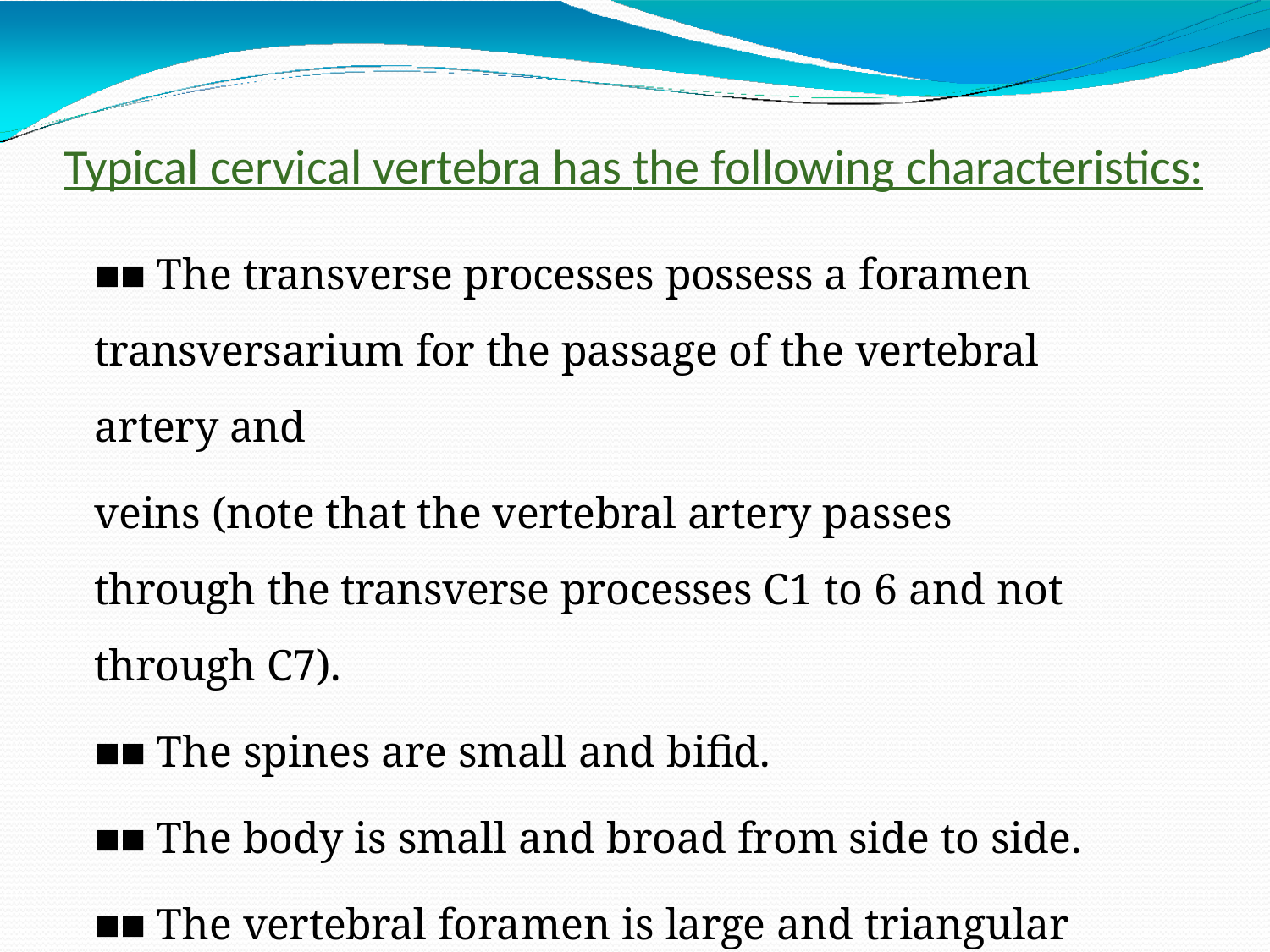

# Typical cervical vertebra has the following characteristics:
■■ The transverse processes possess a foramen transversarium for the passage of the vertebral artery and
veins (note that the vertebral artery passes through the transverse processes C1 to 6 and not through C7).
■■ The spines are small and bifid.
■■ The body is small and broad from side to side.
■■ The vertebral foramen is large and triangular